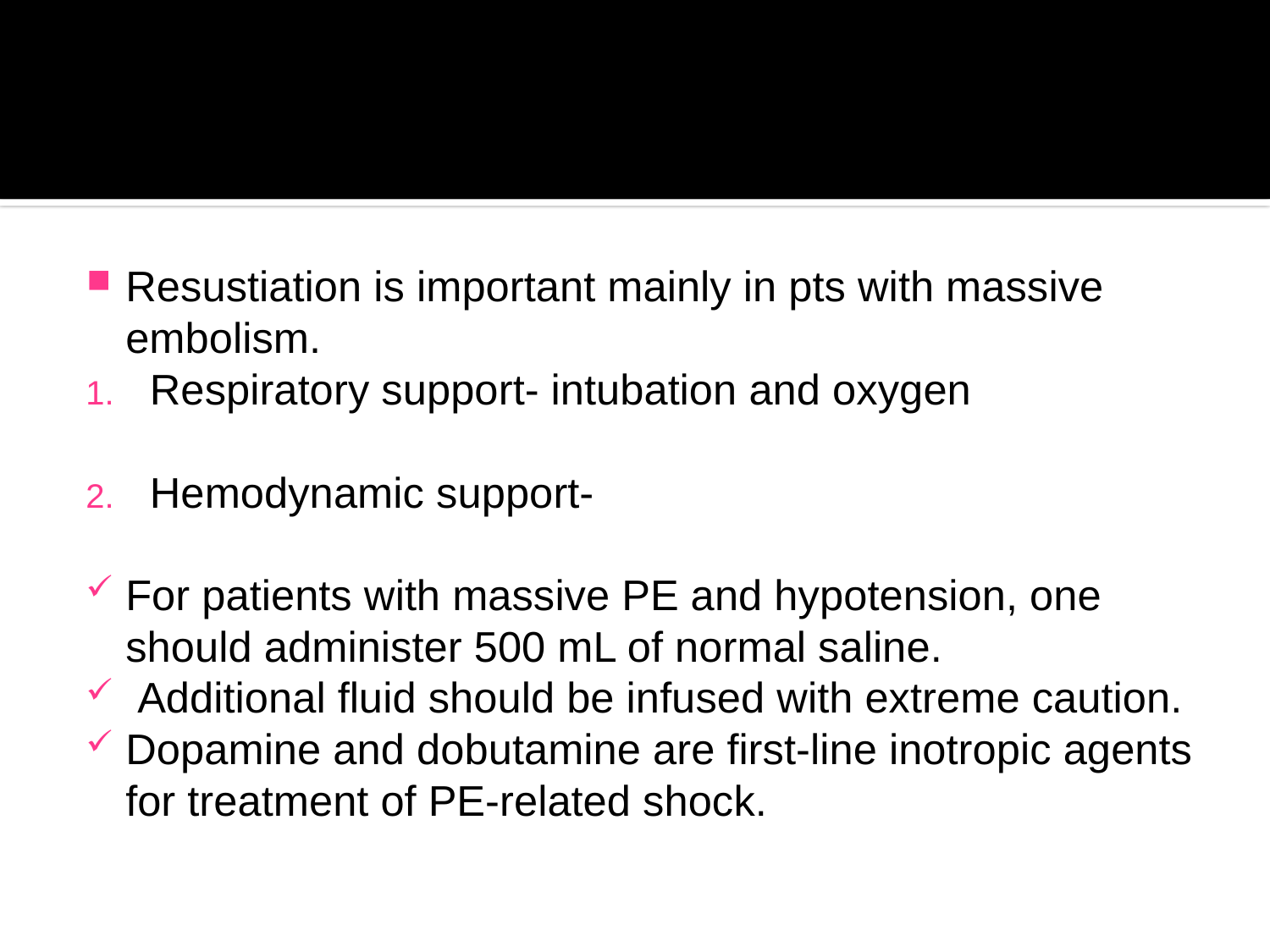

#
Resustiation is important mainly in pts with massive embolism.
Respiratory support- intubation and oxygen

Hemodynamic support-

For patients with massive PE and hypotension, one should administer 500 mL of normal saline.
 Additional fluid should be infused with extreme caution.
Dopamine and dobutamine are first-line inotropic agents for treatment of PE-related shock.